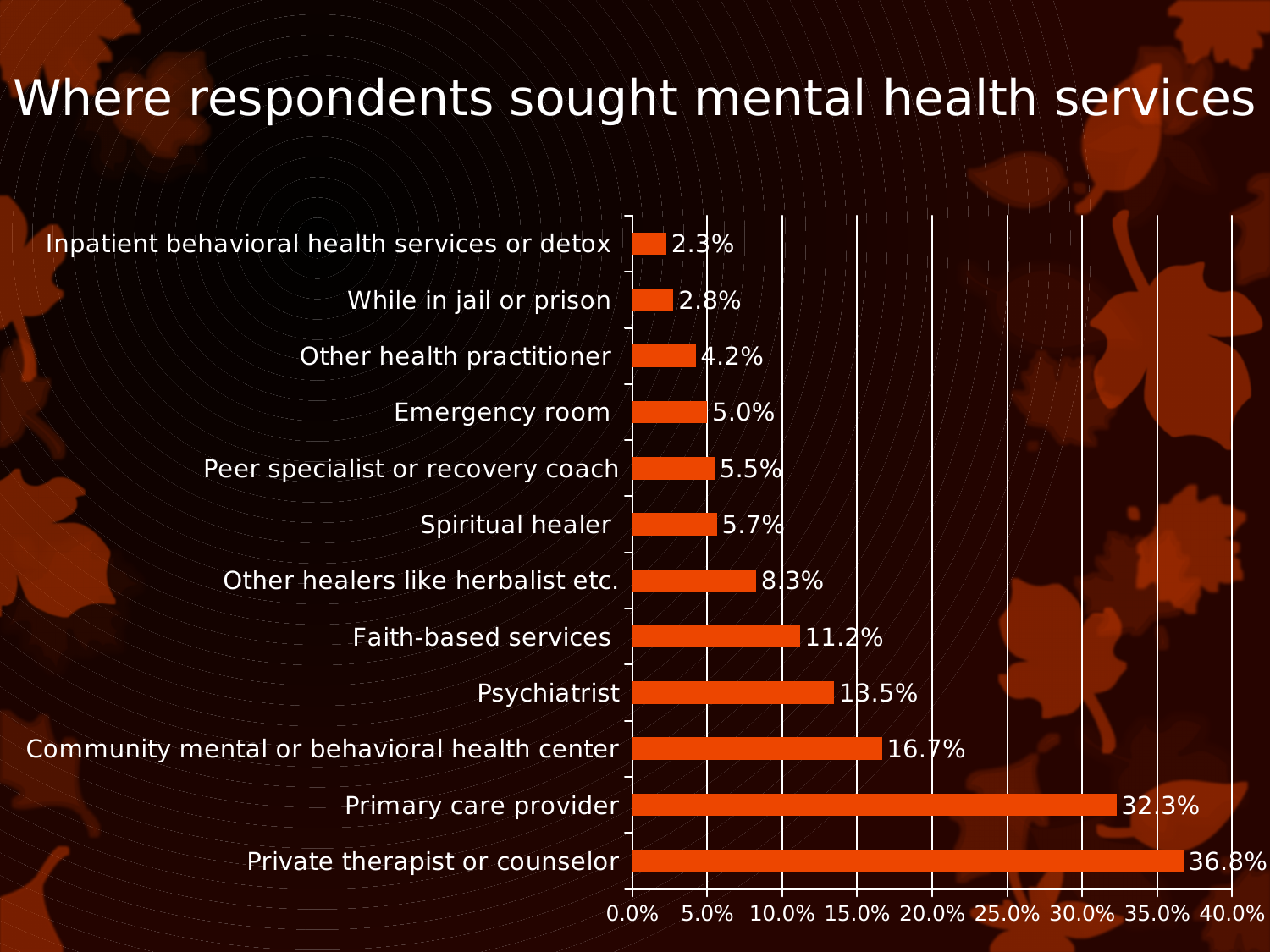

# Where respondents sought mental health services

### Chart

| Category |  |
|---|---|
| Private therapist or counselor | 0.3676 |
| Primary care provider | 0.3228 |
| Community mental or behavioral health center | 0.1665 |
| Psychiatrist | 0.1347 |
| Faith-based services  | 0.1118 |
| Other healers like herbalist etc. | 0.0826 |
| Spiritual healer  | 0.0565 |
| Peer specialist or recovery coach | 0.0548 |
| Emergency room  | 0.0499 |
| Other health practitioner  | 0.0422 |
| While in jail or prison  | 0.0275 |
| Inpatient behavioral health services or detox  | 0.0227 |